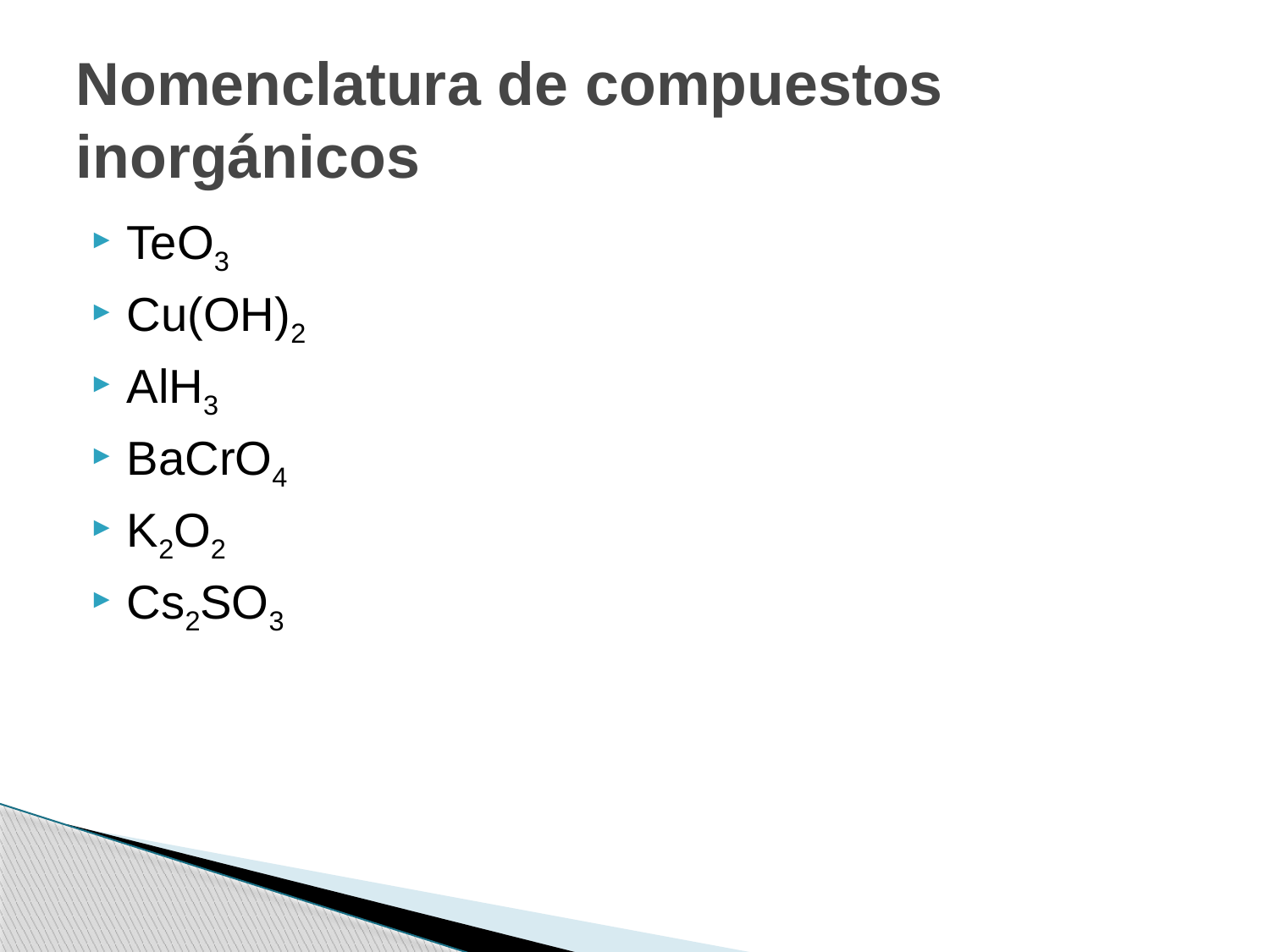

# Nomenclatura de compuestos inorgánicos
TeO3
Cu(OH)2
AlH3
BaCrO4
K2O2
Cs2SO3